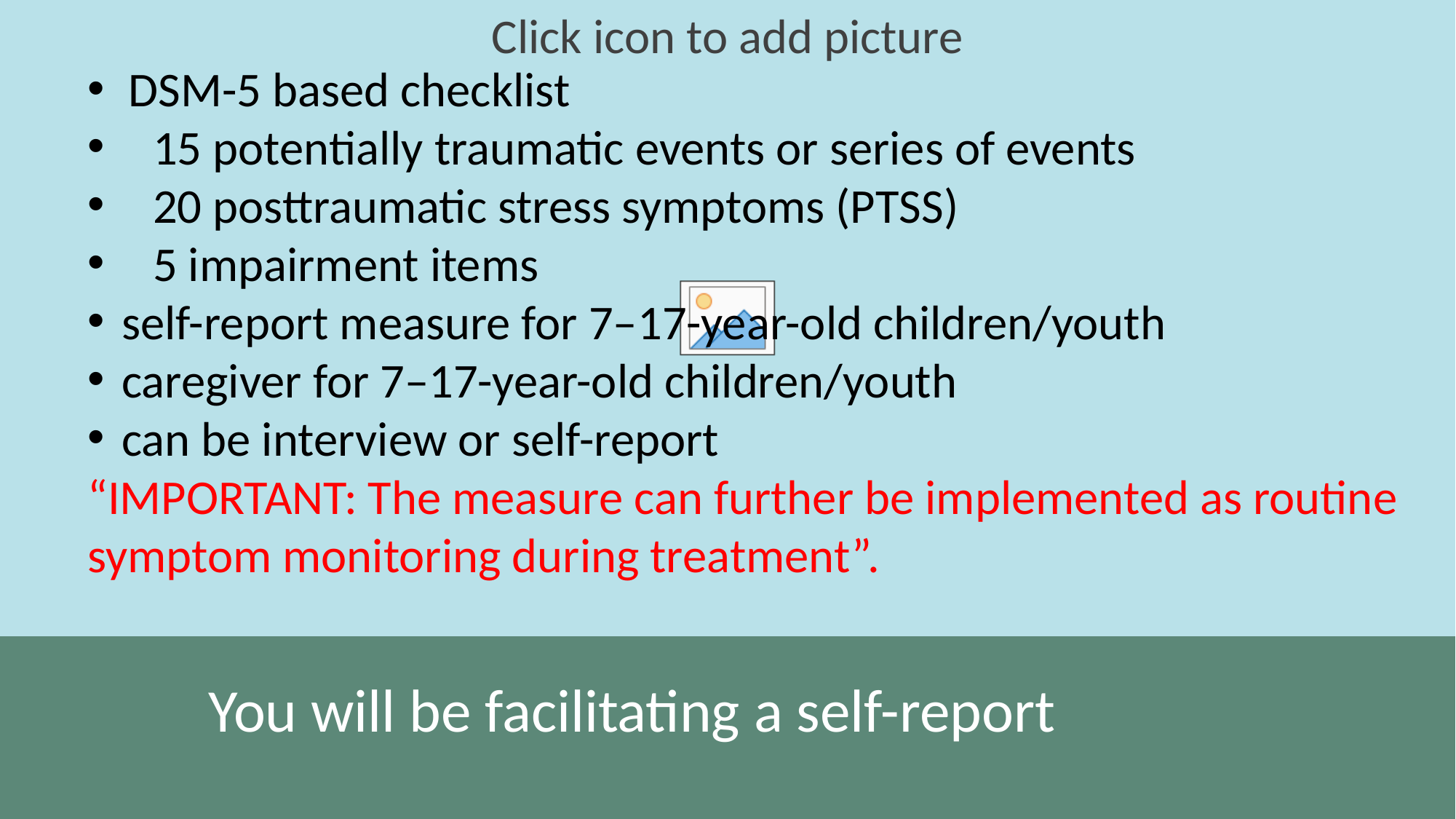

DSM-5 based checklist
 15 potentially traumatic events or series of events
 20 posttraumatic stress symptoms (PTSS)
 5 impairment items
self-report measure for 7–17-year-old children/youth
caregiver for 7–17-year-old children/youth
can be interview or self-report
“IMPORTANT: The measure can further be implemented as routine symptom monitoring during treatment”.
#
You will be facilitating a self-report